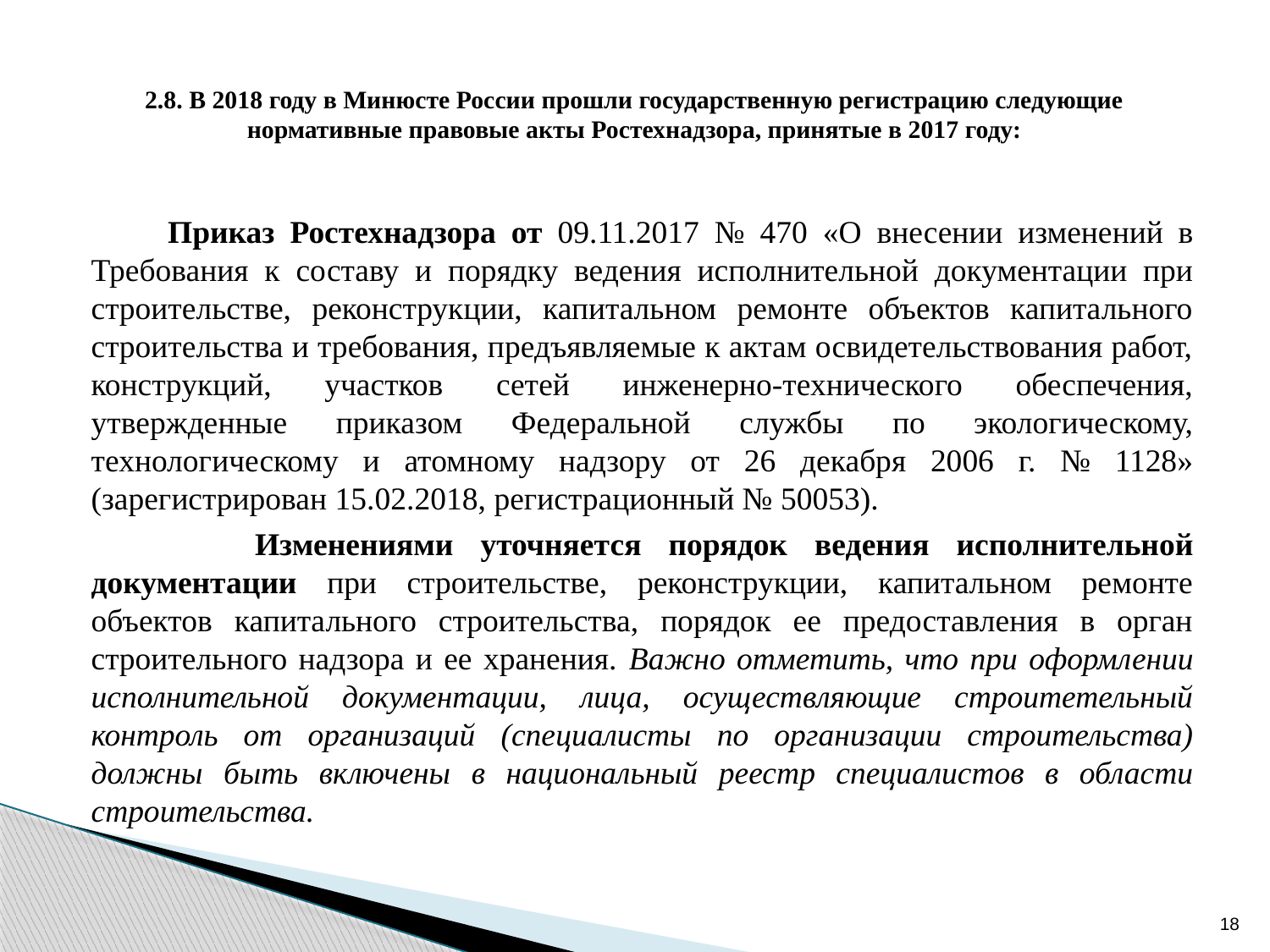

# 2.8. В 2018 году в Минюсте России прошли государственную регистрацию следующие нормативные правовые акты Ростехнадзора, принятые в 2017 году:
     Приказ Ростехнадзора от 09.11.2017 № 470 «О внесении изменений в Требования к составу и порядку ведения исполнительной документации при строительстве, реконструкции, капитальном ремонте объектов капитального строительства и требования, предъявляемые к актам освидетельствования работ, конструкций, участков сетей инженерно-технического обеспечения, утвержденные приказом Федеральной службы по экологическому, технологическому и атомному надзору от 26 декабря 2006 г. № 1128» (зарегистрирован 15.02.2018, регистрационный № 50053).
      Изменениями уточняется порядок ведения исполнительной документации при строительстве, реконструкции, капитальном ремонте объектов капитального строительства, порядок ее предоставления в орган строительного надзора и ее хранения. Важно отметить, что при оформлении исполнительной документации, лица, осуществляющие строитетельный контроль от организаций (специалисты по организации строительства) должны быть включены в национальный реестр специалистов в области строительства.

18